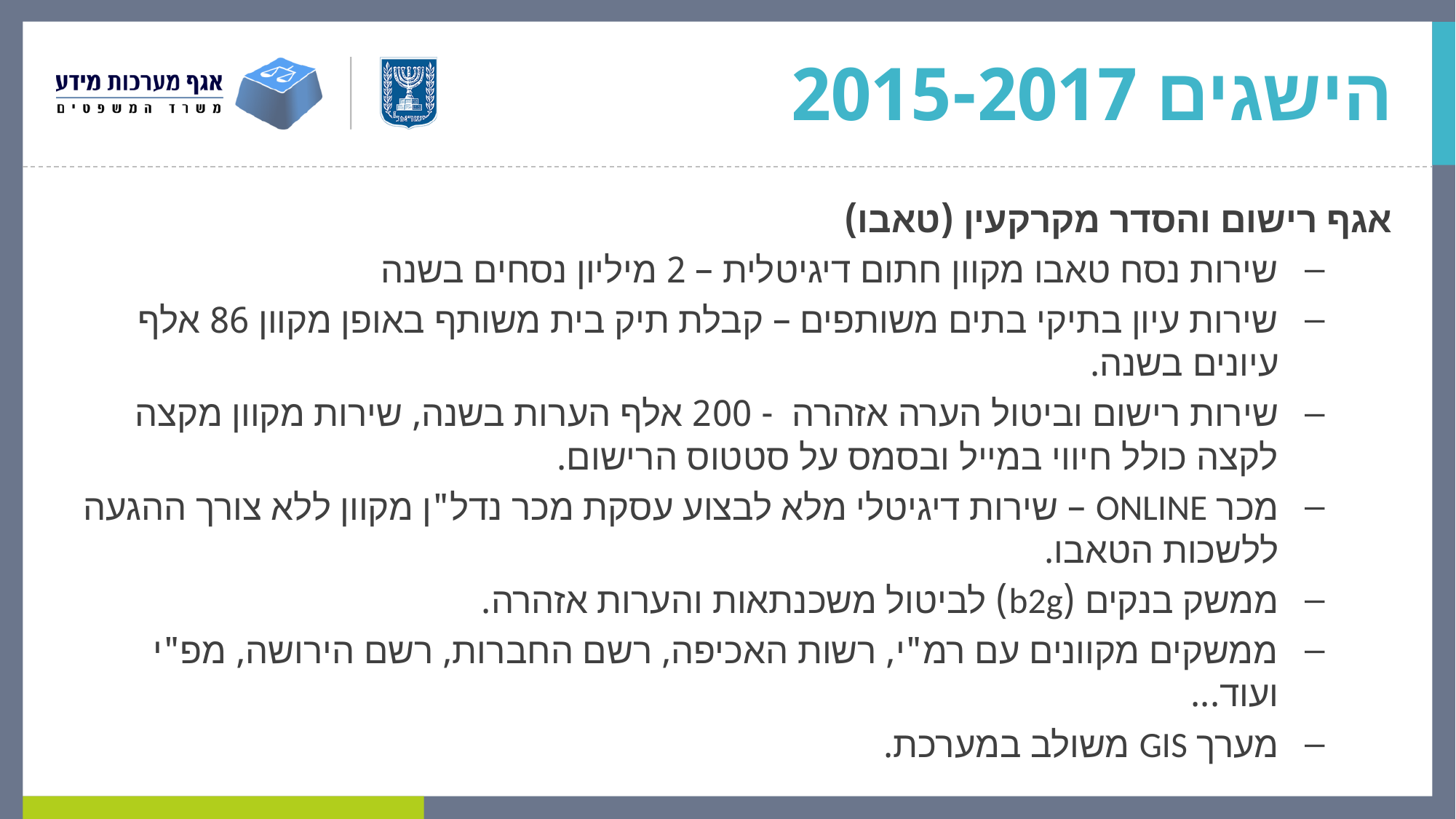

# הישגים 2015-2017
אגף רישום והסדר מקרקעין (טאבו)
שירות נסח טאבו מקוון חתום דיגיטלית – 2 מיליון נסחים בשנה
שירות עיון בתיקי בתים משותפים – קבלת תיק בית משותף באופן מקוון 86 אלף עיונים בשנה.
שירות רישום וביטול הערה אזהרה  - 200 אלף הערות בשנה, שירות מקוון מקצה לקצה כולל חיווי במייל ובסמס על סטטוס הרישום.
מכר ONLINE – שירות דיגיטלי מלא לבצוע עסקת מכר נדל"ן מקוון ללא צורך ההגעה ללשכות הטאבו.
ממשק בנקים (b2g) לביטול משכנתאות והערות אזהרה.
ממשקים מקוונים עם רמ"י, רשות האכיפה, רשם החברות, רשם הירושה, מפ"י ועוד...
מערך GIS משולב במערכת.